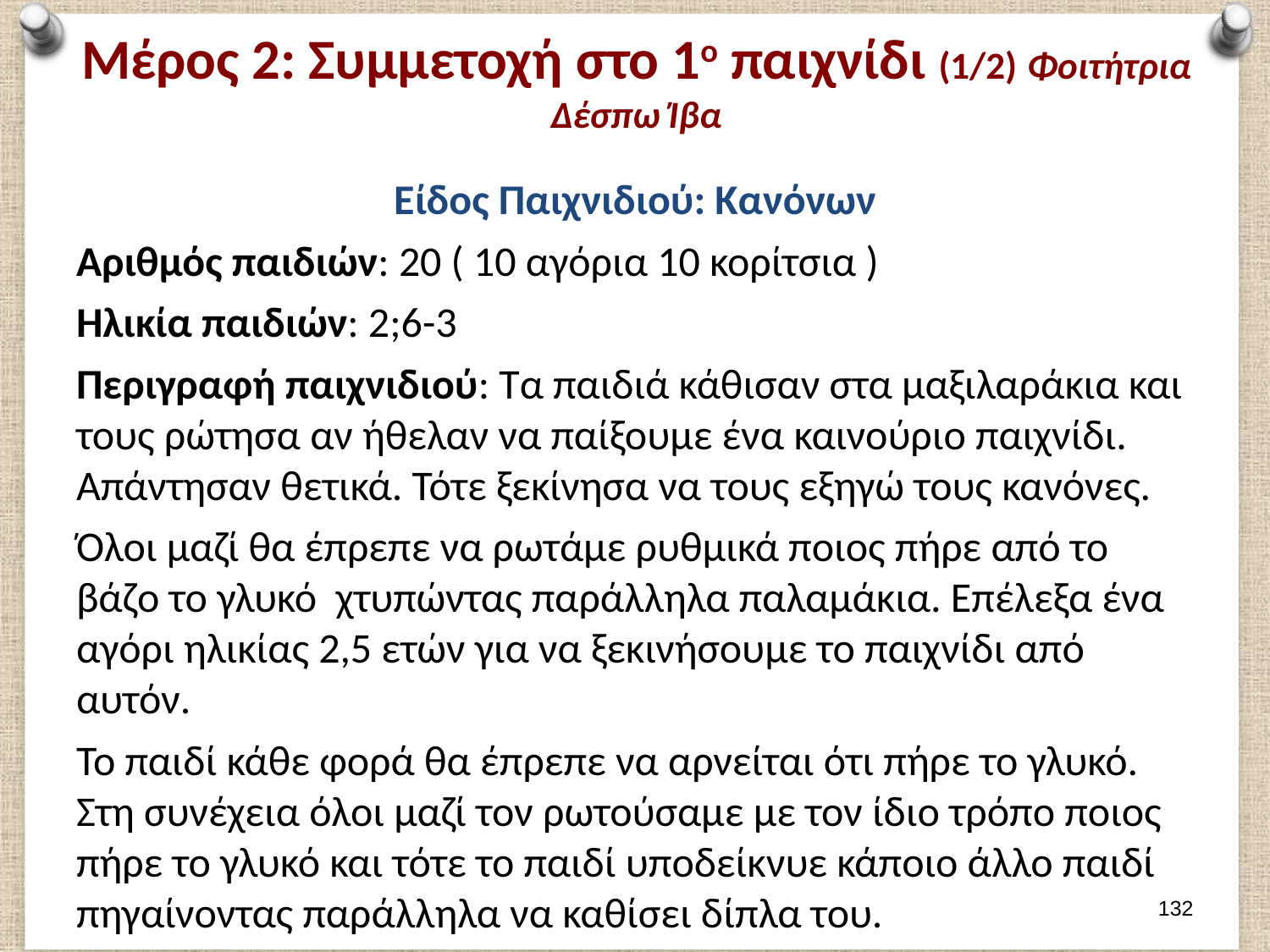

# Μέρος 2: Συμμετοχή στο 1ο παιχνίδι (1/2) Φοιτήτρια Δέσπω Ίβα
Είδος Παιχνιδιού: Κανόνων
Αριθμός παιδιών: 20 ( 10 αγόρια 10 κορίτσια )
Ηλικία παιδιών: 2;6-3
Περιγραφή παιχνιδιού: Τα παιδιά κάθισαν στα μαξιλαράκια και τους ρώτησα αν ήθελαν να παίξουμε ένα καινούριο παιχνίδι. Απάντησαν θετικά. Τότε ξεκίνησα να τους εξηγώ τους κανόνες.
Όλοι μαζί θα έπρεπε να ρωτάμε ρυθμικά ποιος πήρε από το βάζο το γλυκό  χτυπώντας παράλληλα παλαμάκια. Επέλεξα ένα αγόρι ηλικίας 2,5 ετών για να ξεκινήσουμε το παιχνίδι από αυτόν.
Το παιδί κάθε φορά θα έπρεπε να αρνείται ότι πήρε το γλυκό. Στη συνέχεια όλοι μαζί τον ρωτούσαμε με τον ίδιο τρόπο ποιος πήρε το γλυκό και τότε το παιδί υποδείκνυε κάποιο άλλο παιδί πηγαίνοντας παράλληλα να καθίσει δίπλα του.
132